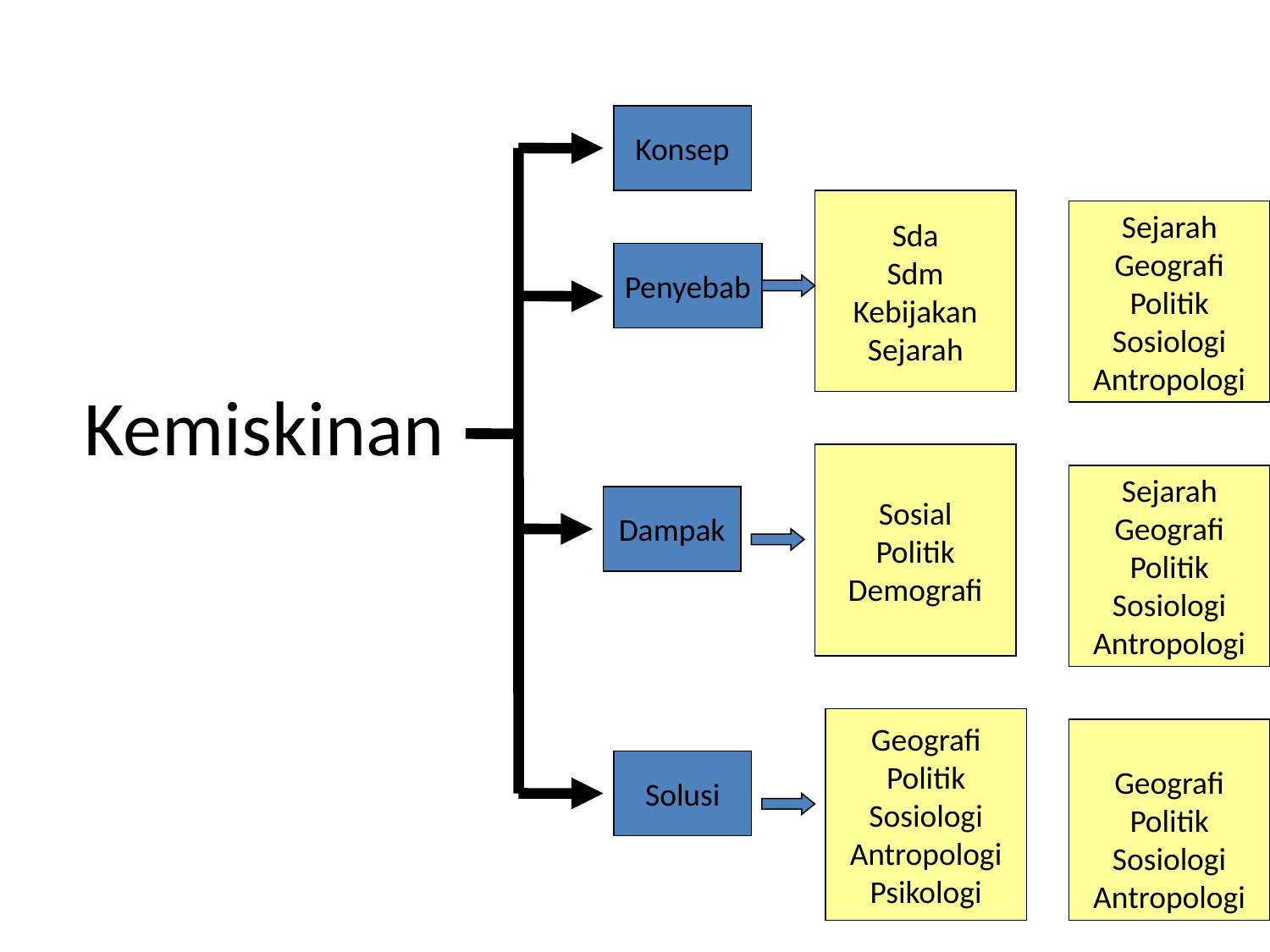

Konsep

Sda
Sdm
Kebijakan
Sejarah
Sejarah
Geografi
Politik
Sosiologi
Antropologi
Penyebab

# Kemiskinan
Sosial
Politik
Demografi
Sejarah
Geografi
Politik
Sosiologi
Antropologi
Dampak

Geografi
Politik
Sosiologi
Antropologi
Psikologi

Geografi
Politik
Sosiologi
Antropologi
Solusi